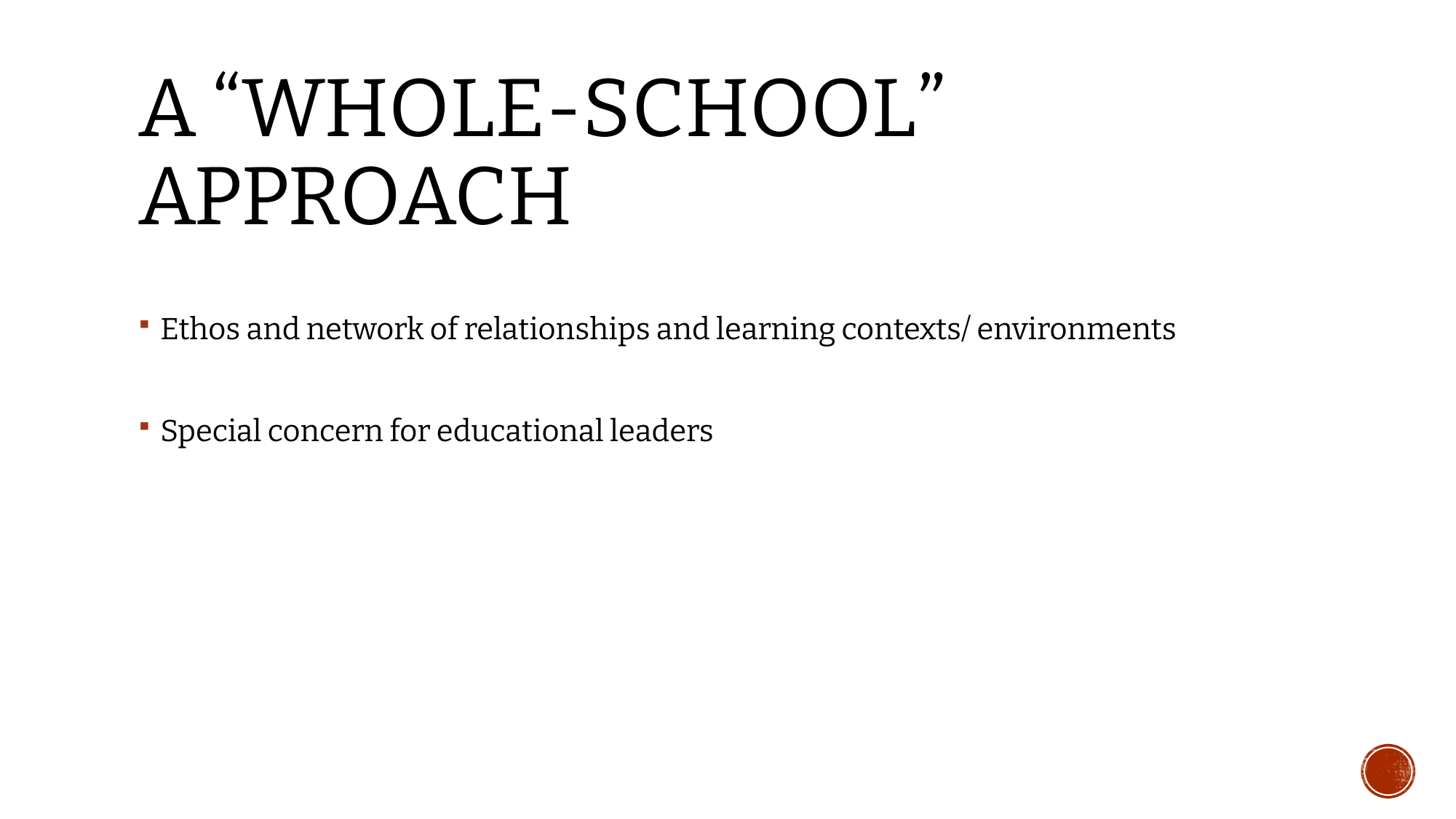

# A “whole-school” approach

Ethos and network of relationships and learning contexts/ environments

Special concern for educational leaders